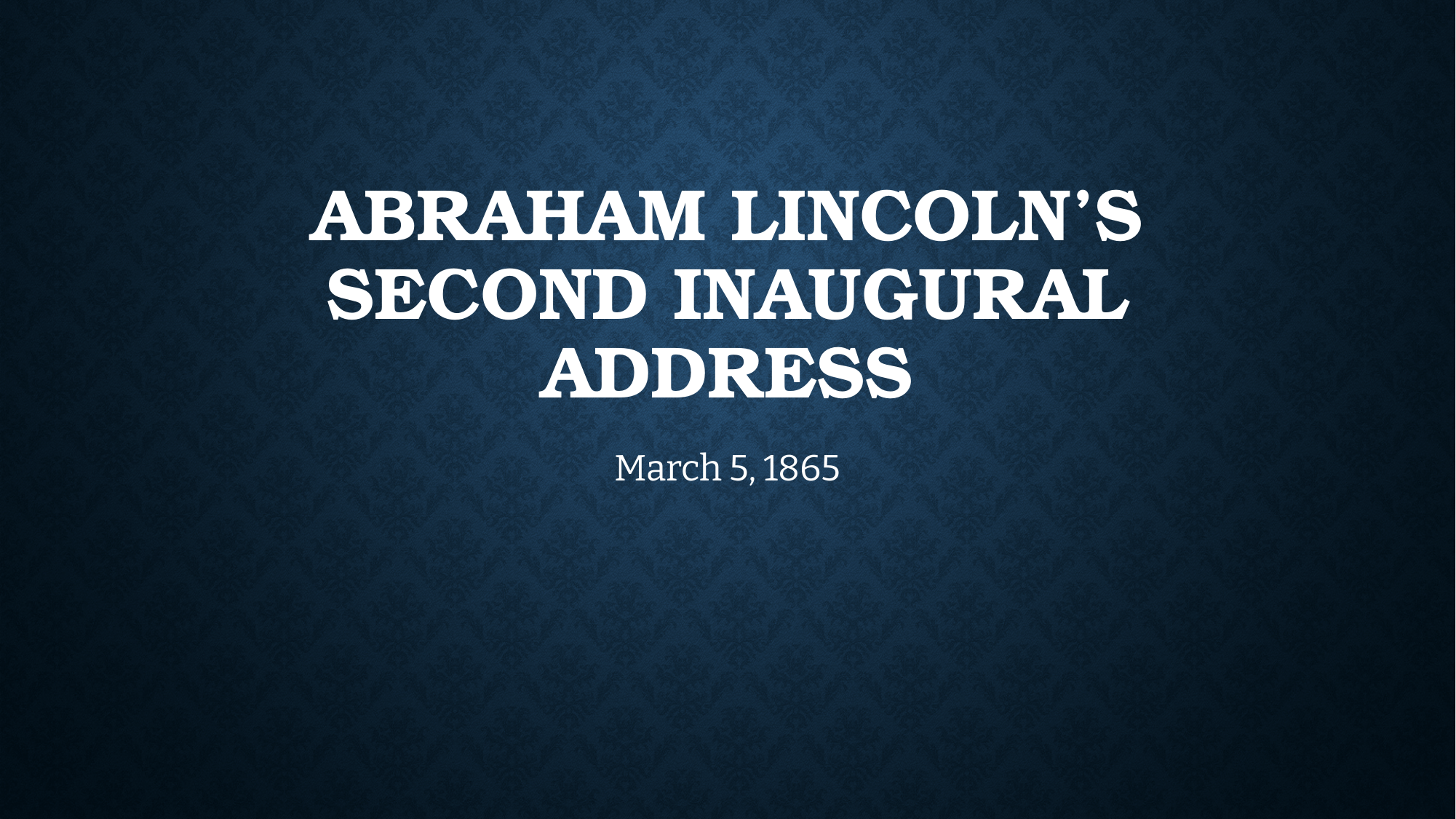

# Abraham Lincoln’s Second inaugural Address
March 5, 1865